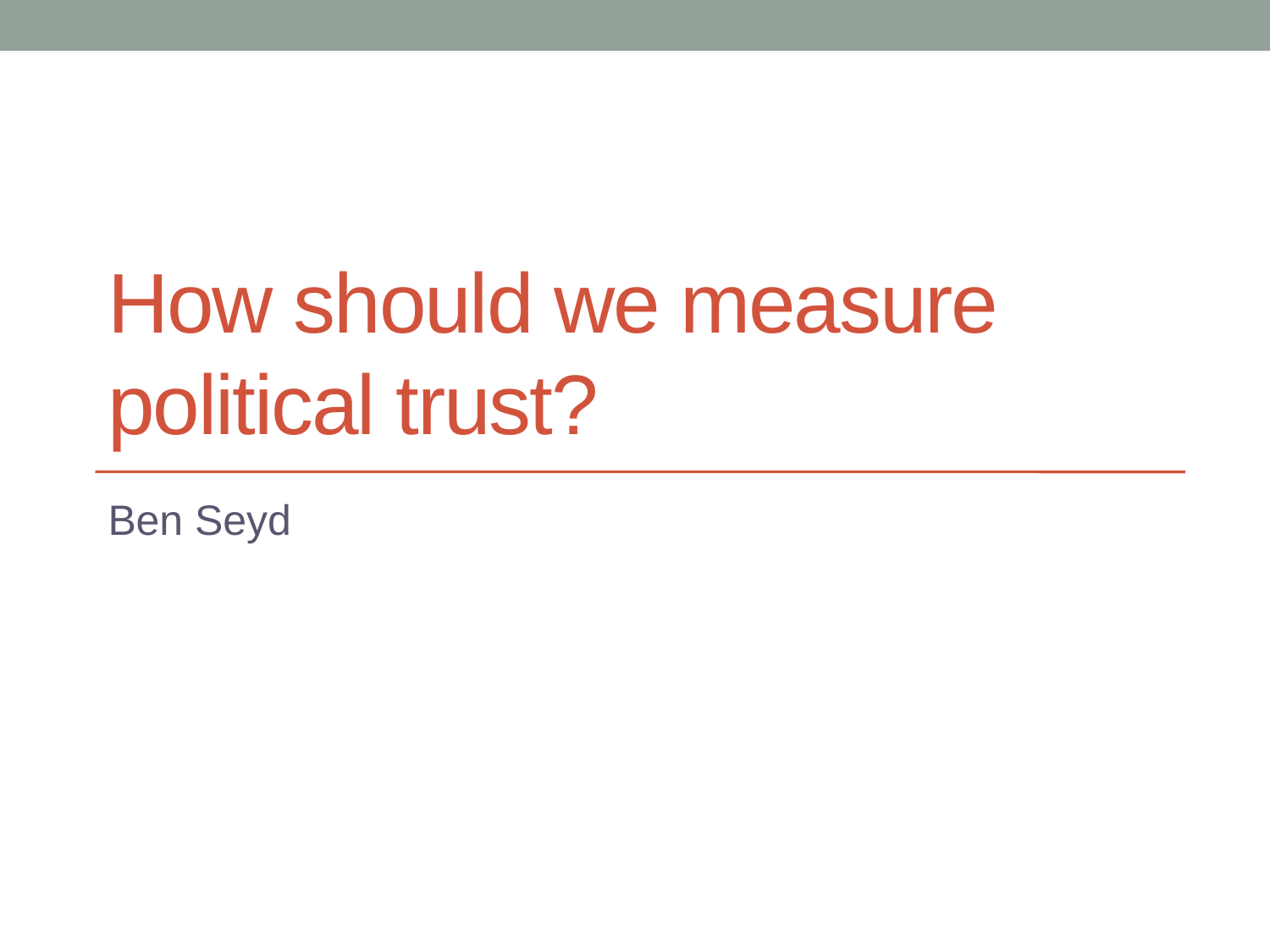

# How should we measure political trust?
Ben Seyd